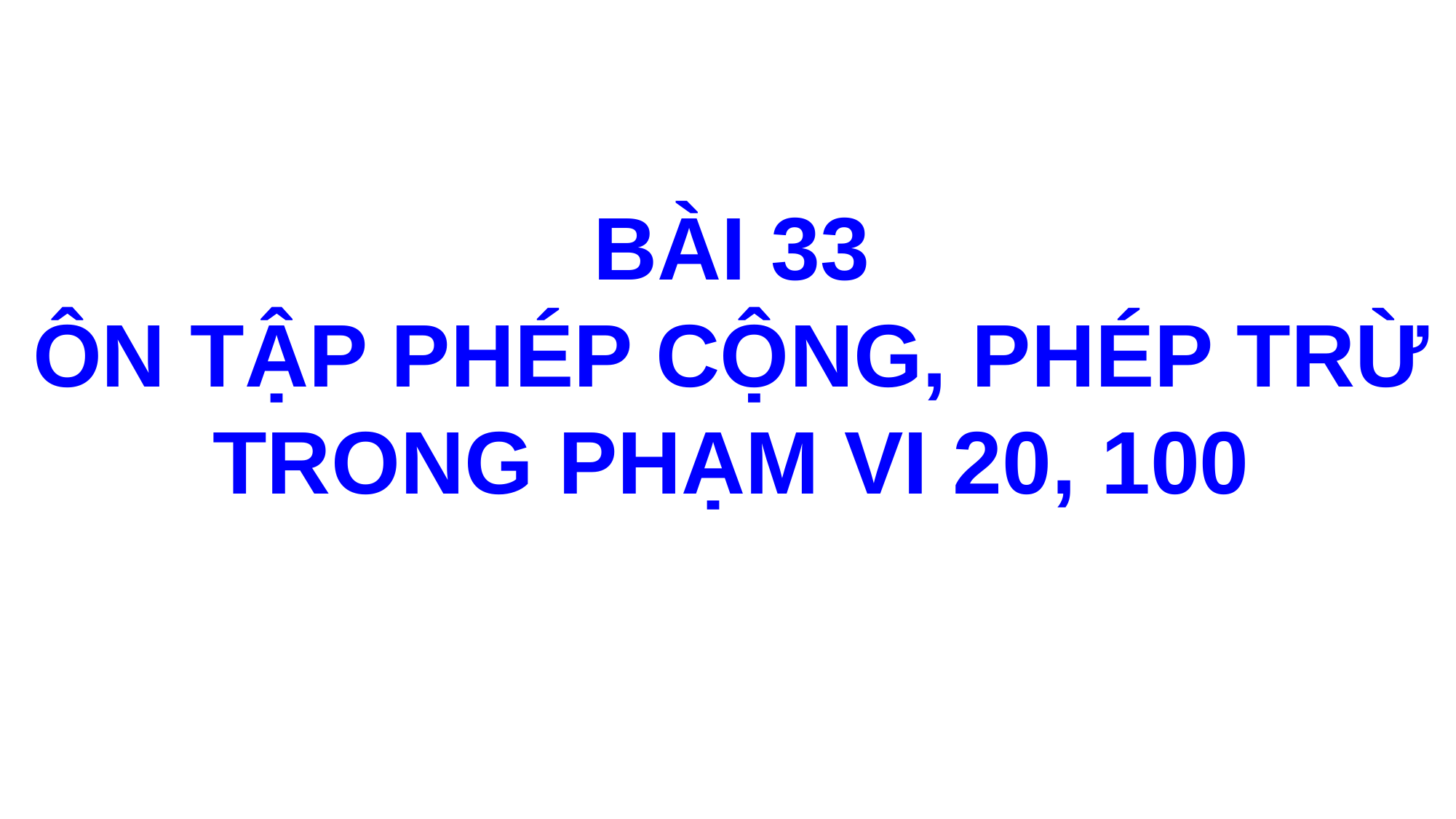

BÀI 33
ÔN TẬP PHÉP CỘNG, PHÉP TRỪ TRONG PHẠM VI 20, 100